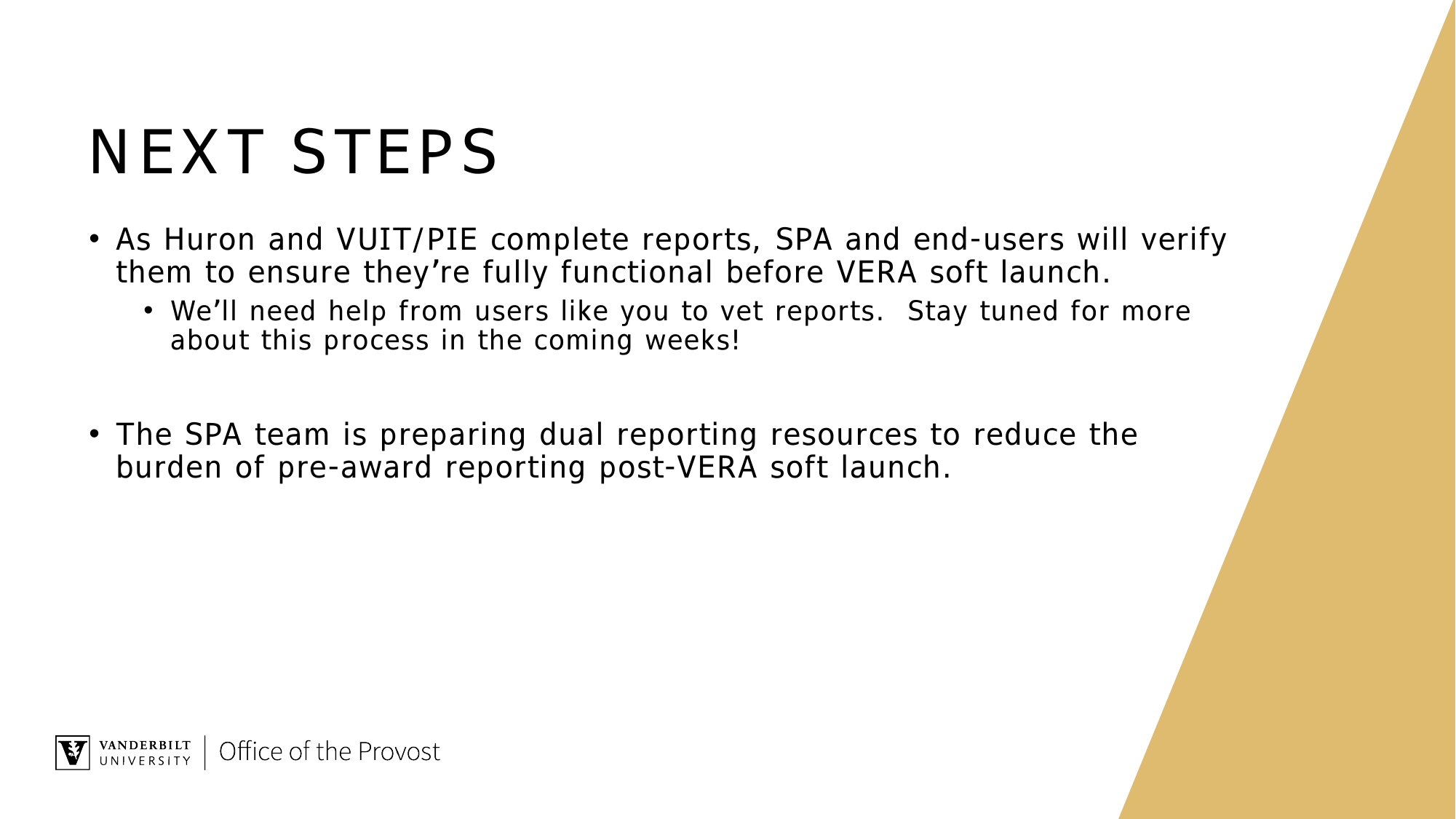

# Next steps
As Huron and VUIT/PIE complete reports, SPA and end-users will verify them to ensure they’re fully functional before VERA soft launch.
We’ll need help from users like you to vet reports.  Stay tuned for more about this process in the coming weeks!

The SPA team is preparing dual reporting resources to reduce the burden of pre-award reporting post-VERA soft launch.